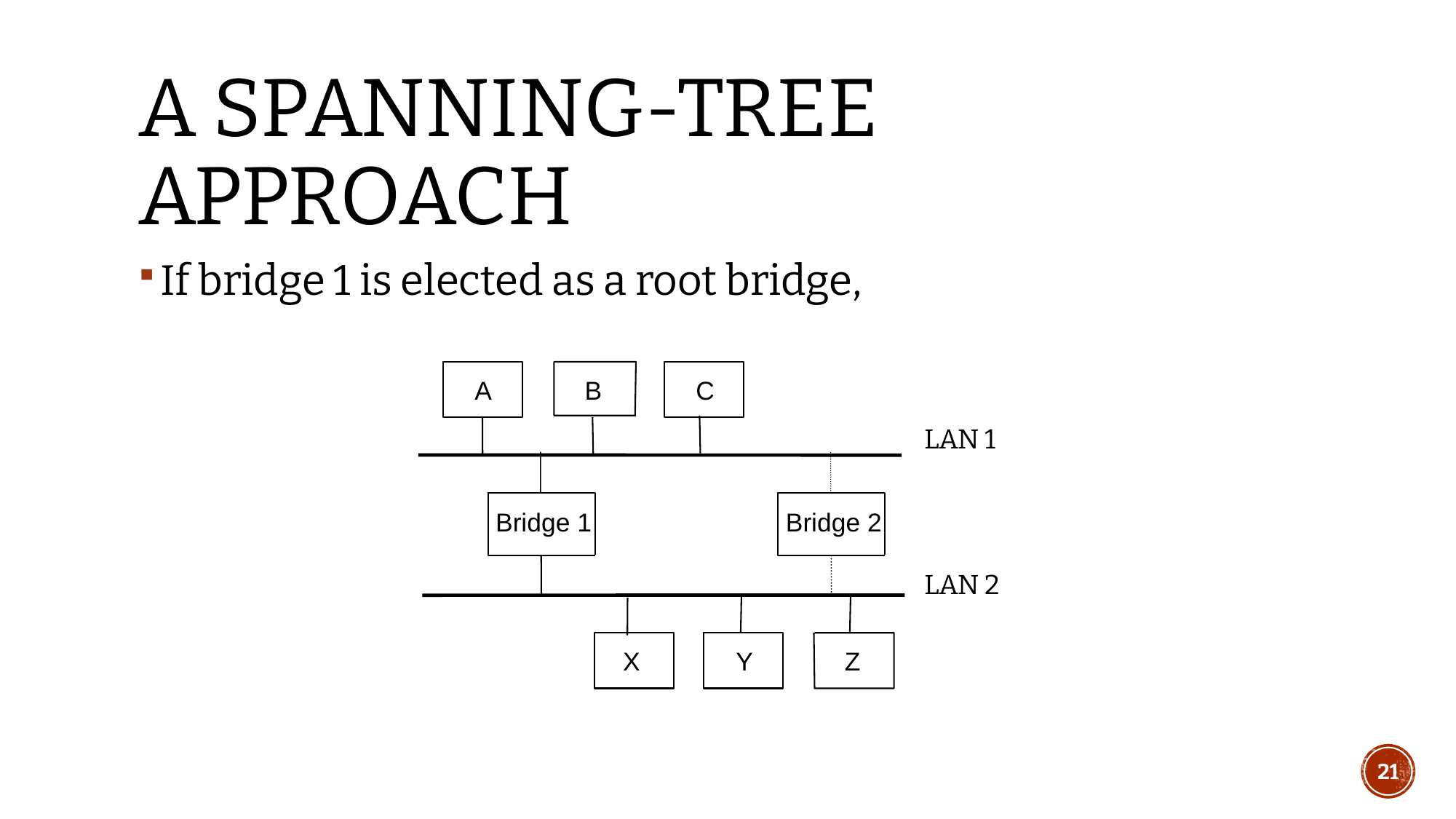

# A Spanning-tree approach
If bridge 1 is elected as a root bridge,

A
B
C

LAN 1

Bridge 1
Bridge 2

LAN 2

X
Y
Z
21